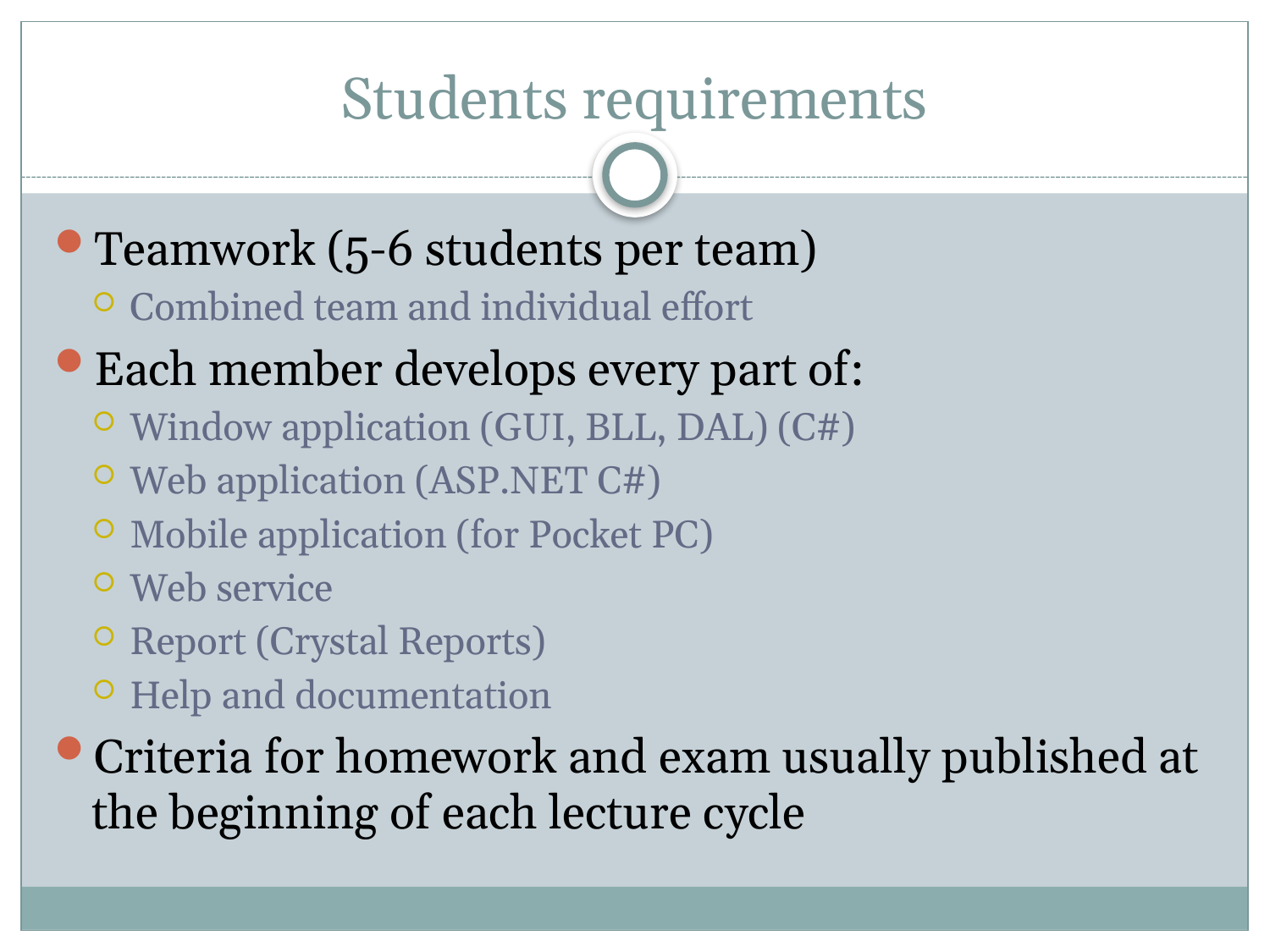

# Students requirements
Teamwork (5-6 students per team)
Combined team and individual effort
Each member develops every part of:
Window application (GUI, BLL, DAL) (C#)
Web application (ASP.NET C#)
Mobile application (for Pocket PC)
Web service
Report (Crystal Reports)
Help and documentation
Criteria for homework and exam usually published at the beginning of each lecture cycle